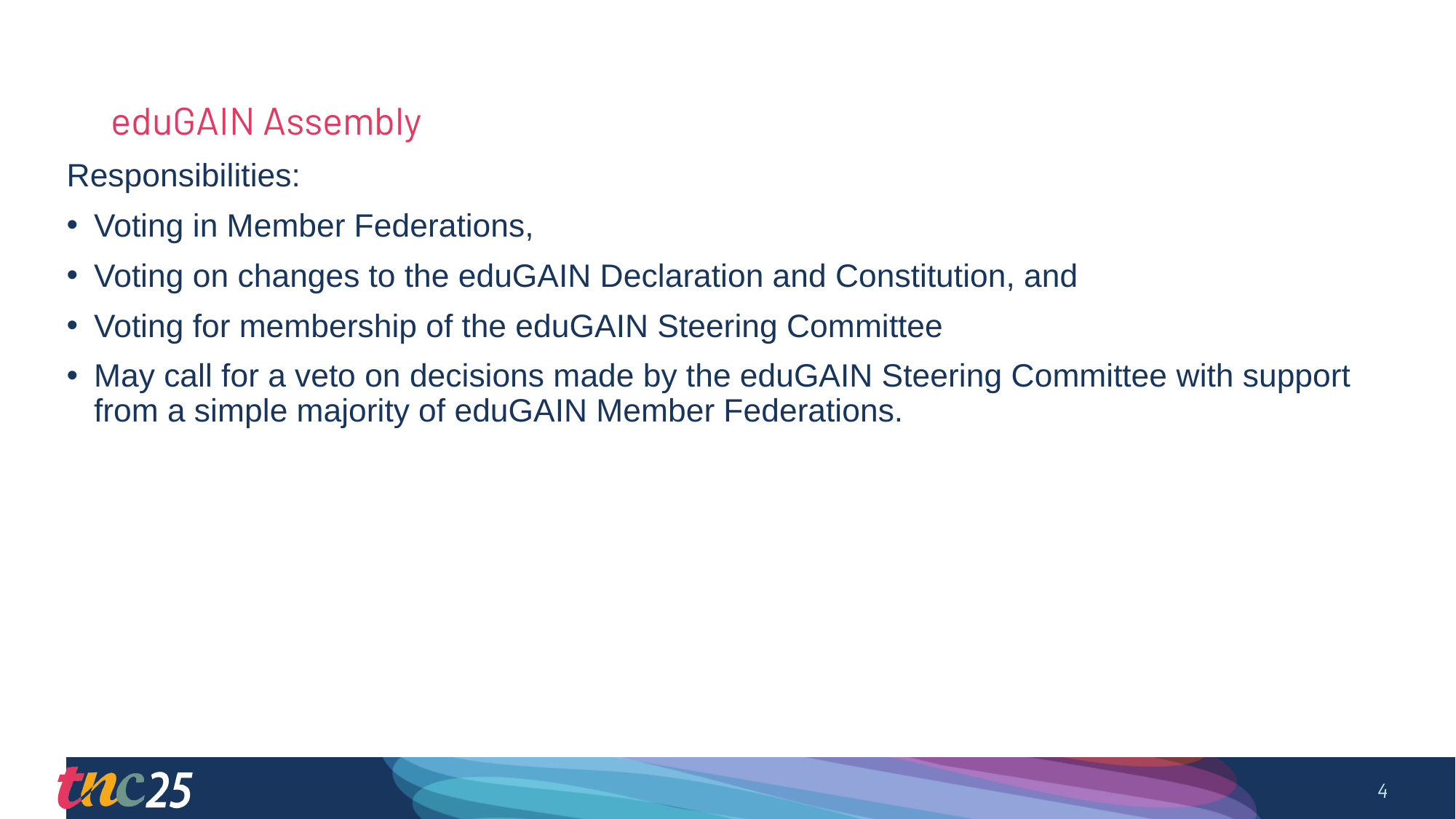

# eduGAIN Assembly
Responsibilities:
Voting in Member Federations,
Voting on changes to the eduGAIN Declaration and Constitution, and
Voting for membership of the eduGAIN Steering Committee
May call for a veto on decisions made by the eduGAIN Steering Committee with support from a simple majority of eduGAIN Member Federations.

4